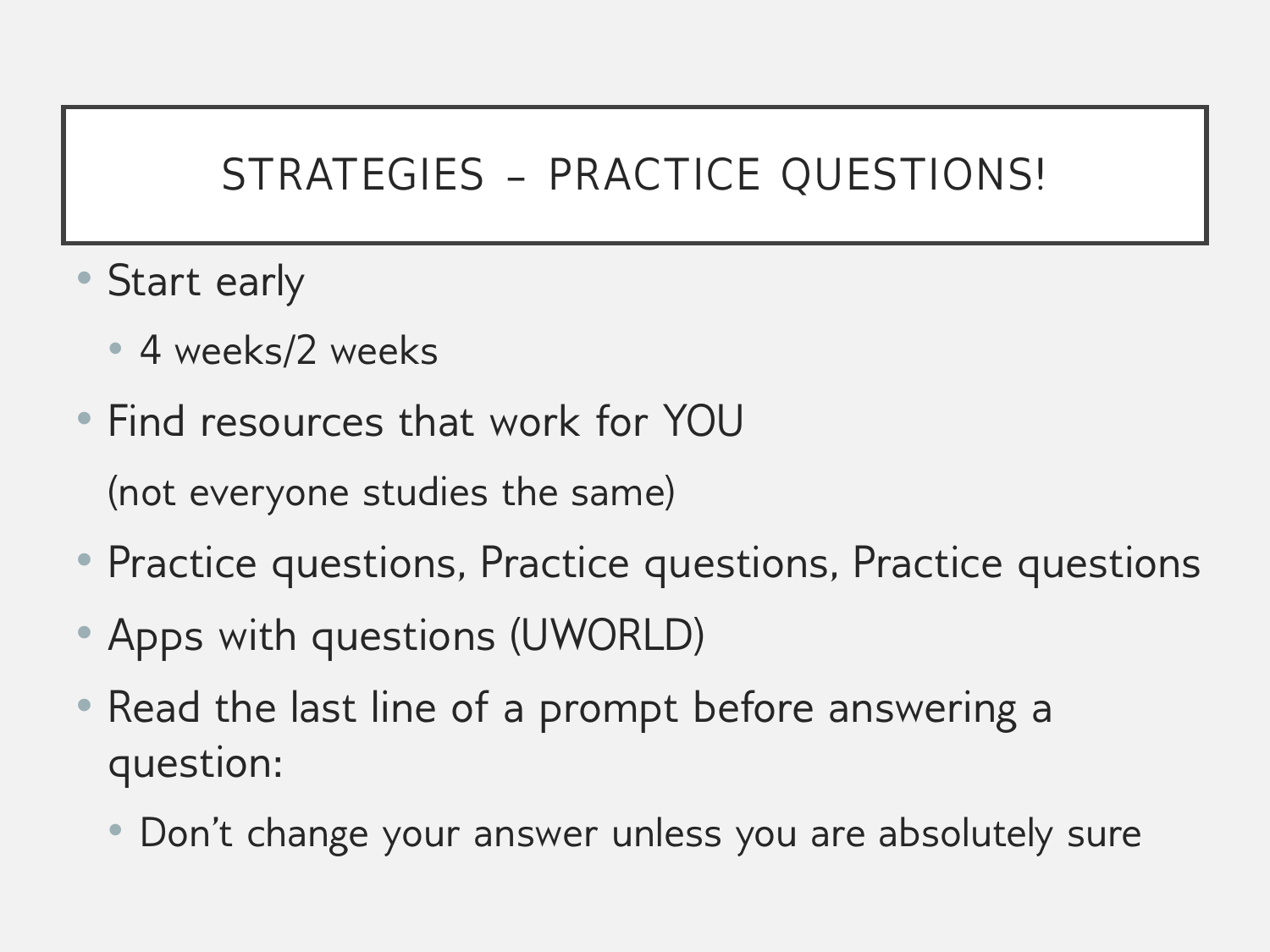

# Strategies – PRACTICE QUESTIONS!
Start early
4 weeks/2 weeks
Find resources that work for YOU
(not everyone studies the same)
Practice questions, Practice questions, Practice questions
Apps with questions (UWORLD)
Read the last line of a prompt before answering a question:
Don’t change your answer unless you are absolutely sure